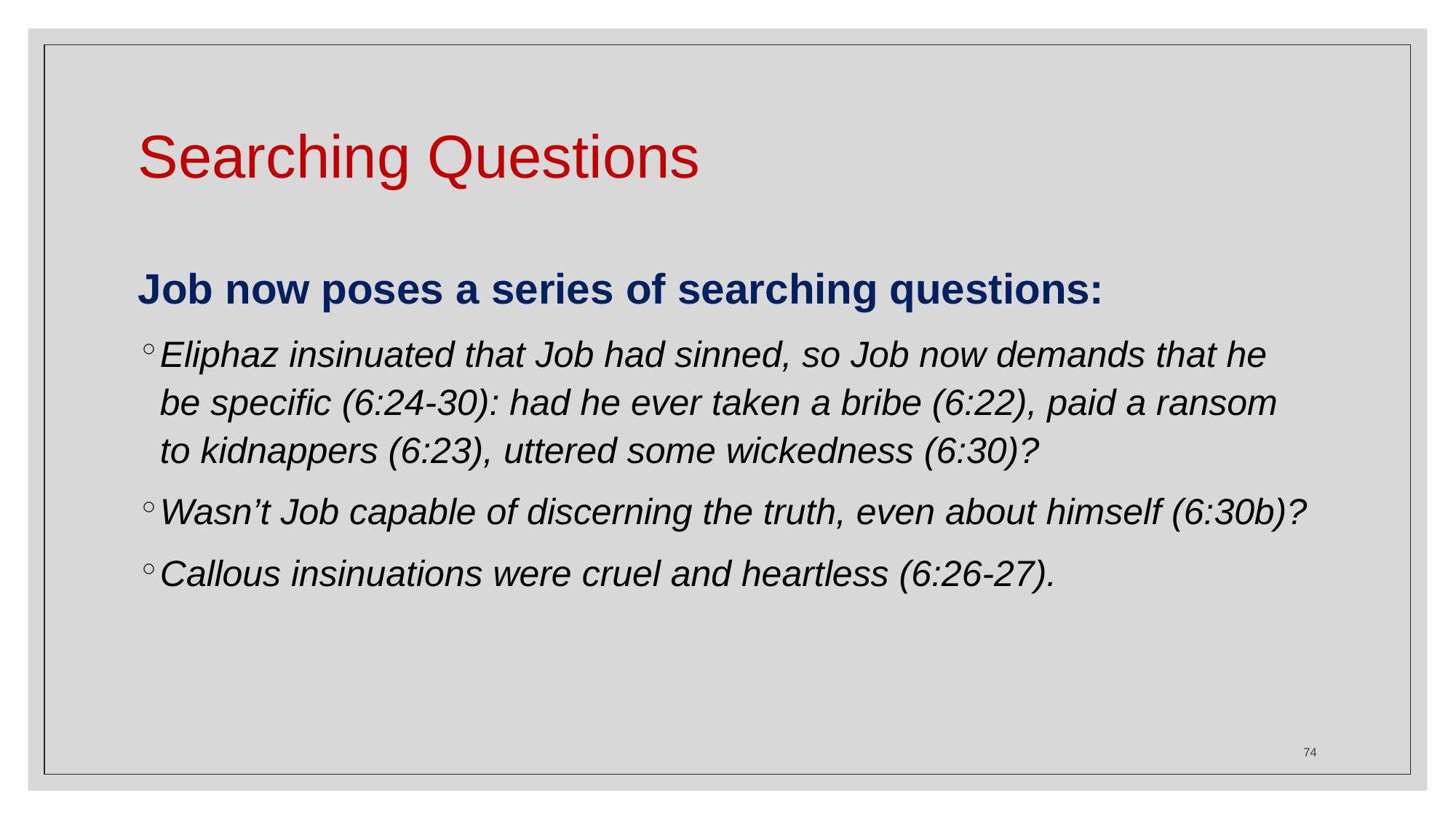

# Searching Questions
Job now poses a series of searching questions:
Eliphaz insinuated that Job had sinned, so Job now demands that he be specific (6:24-30): had he ever taken a bribe (6:22), paid a ransom to kidnappers (6:23), uttered some wickedness (6:30)?
Wasn’t Job capable of discerning the truth, even about himself (6:30b)?
Callous insinuations were cruel and heartless (6:26-27).

74